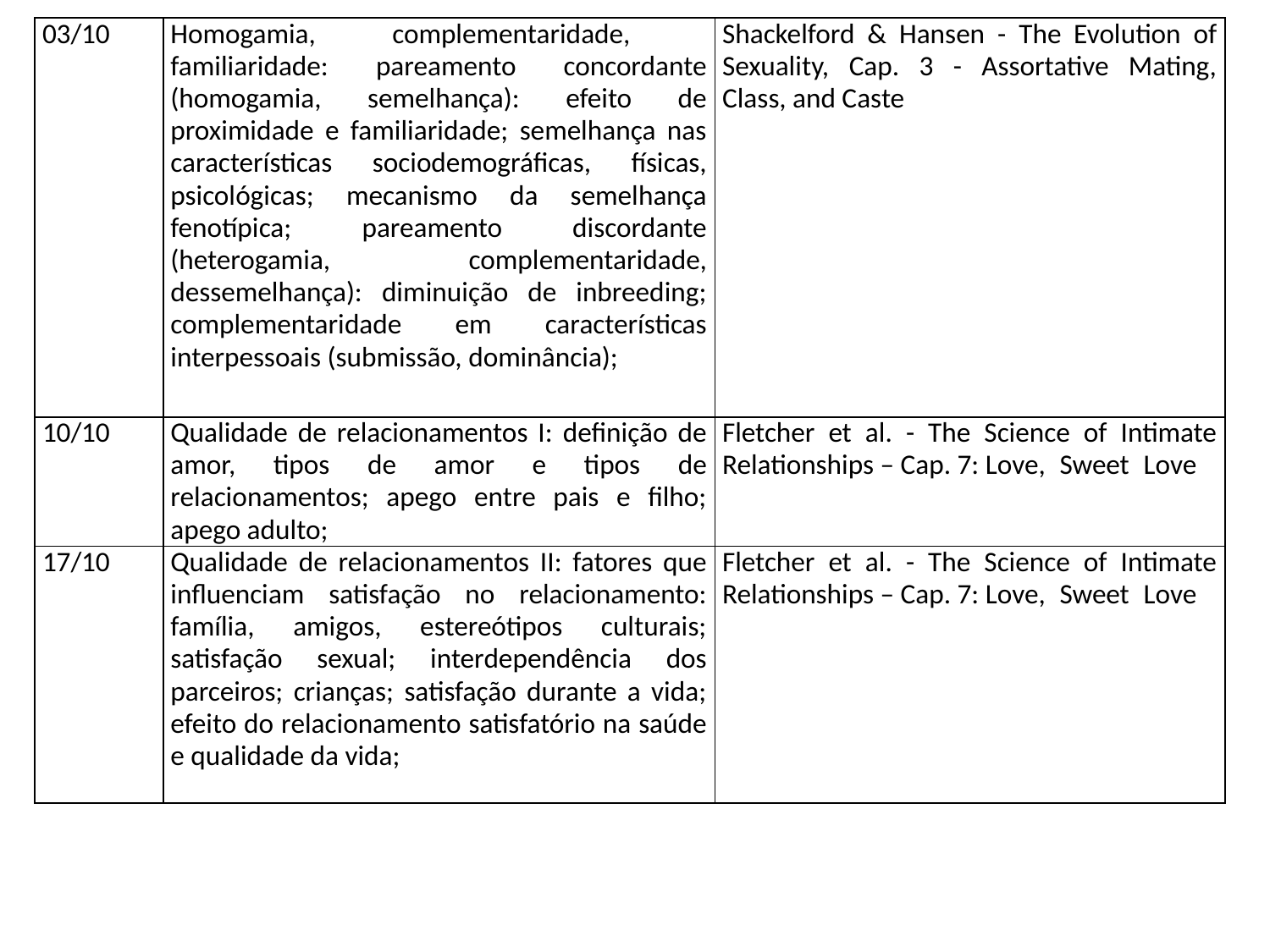

| 03/10 | Homogamia, complementaridade, familiaridade: pareamento concordante (homogamia, semelhança): efeito de proximidade e familiaridade; semelhança nas características sociodemográficas, físicas, psicológicas; mecanismo da semelhança fenotípica; pareamento discordante (heterogamia, complementaridade, dessemelhança): diminuição de inbreeding; complementaridade em características interpessoais (submissão, dominância); | Shackelford & Hansen - The Evolution of Sexuality, Cap. 3 - Assortative Mating, Class, and Caste |
| --- | --- | --- |
| 10/10 | Qualidade de relacionamentos I: definição de amor, tipos de amor e tipos de relacionamentos; apego entre pais e filho; apego adulto; | Fletcher et al. - The Science of Intimate Relationships – Cap. 7: Love, Sweet Love |
| 17/10 | Qualidade de relacionamentos II: fatores que influenciam satisfação no relacionamento: família, amigos, estereótipos culturais; satisfação sexual; interdependência dos parceiros; crianças; satisfação durante a vida; efeito do relacionamento satisfatório na saúde e qualidade da vida; | Fletcher et al. - The Science of Intimate Relationships – Cap. 7: Love, Sweet Love |